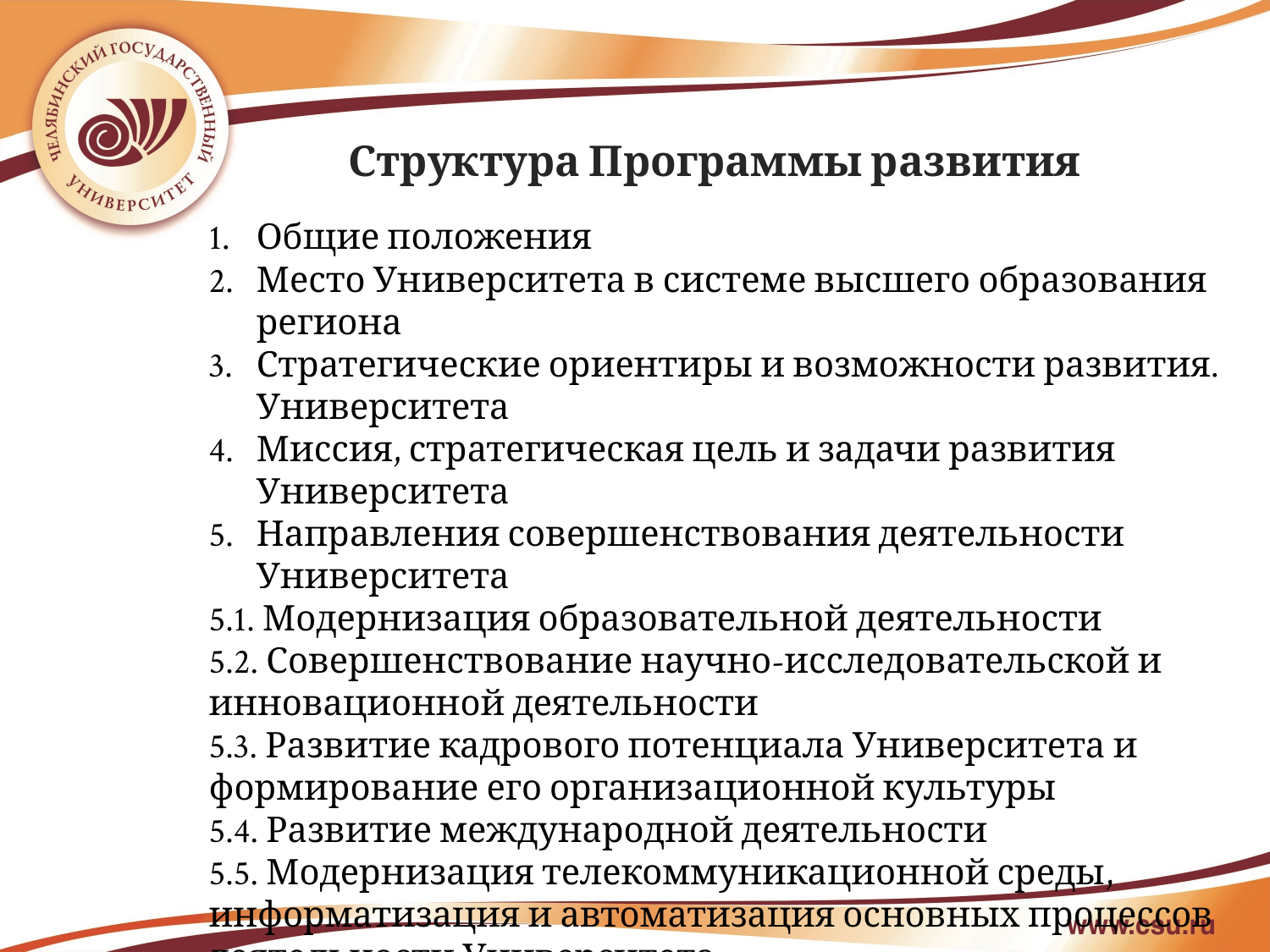

Структура Программы развития
Общие положения
Место Университета в системе высшего образования региона
Стратегические ориентиры и возможности развития. Университета
Миссия, стратегическая цель и задачи развития Университета
Направления совершенствования деятельности Университета
5.1. Модернизация образовательной деятельности
5.2. Совершенствование научно-исследовательской и инновационной деятельности
5.3. Развитие кадрового потенциала Университета и формирование его организационной культуры
5.4. Развитие международной деятельности
5.5. Модернизация телекоммуникационной среды, информатизация и автоматизация основных процессов деятельности Университета.
5.6. Модернизация материально-технической базы
6. Управление Программой развития
7. Финансовое обеспечения Программы развития
8. Ожидаемые результаты реализации Программы развития
9. Заключительные положения
Приложение. Целевые показатели…